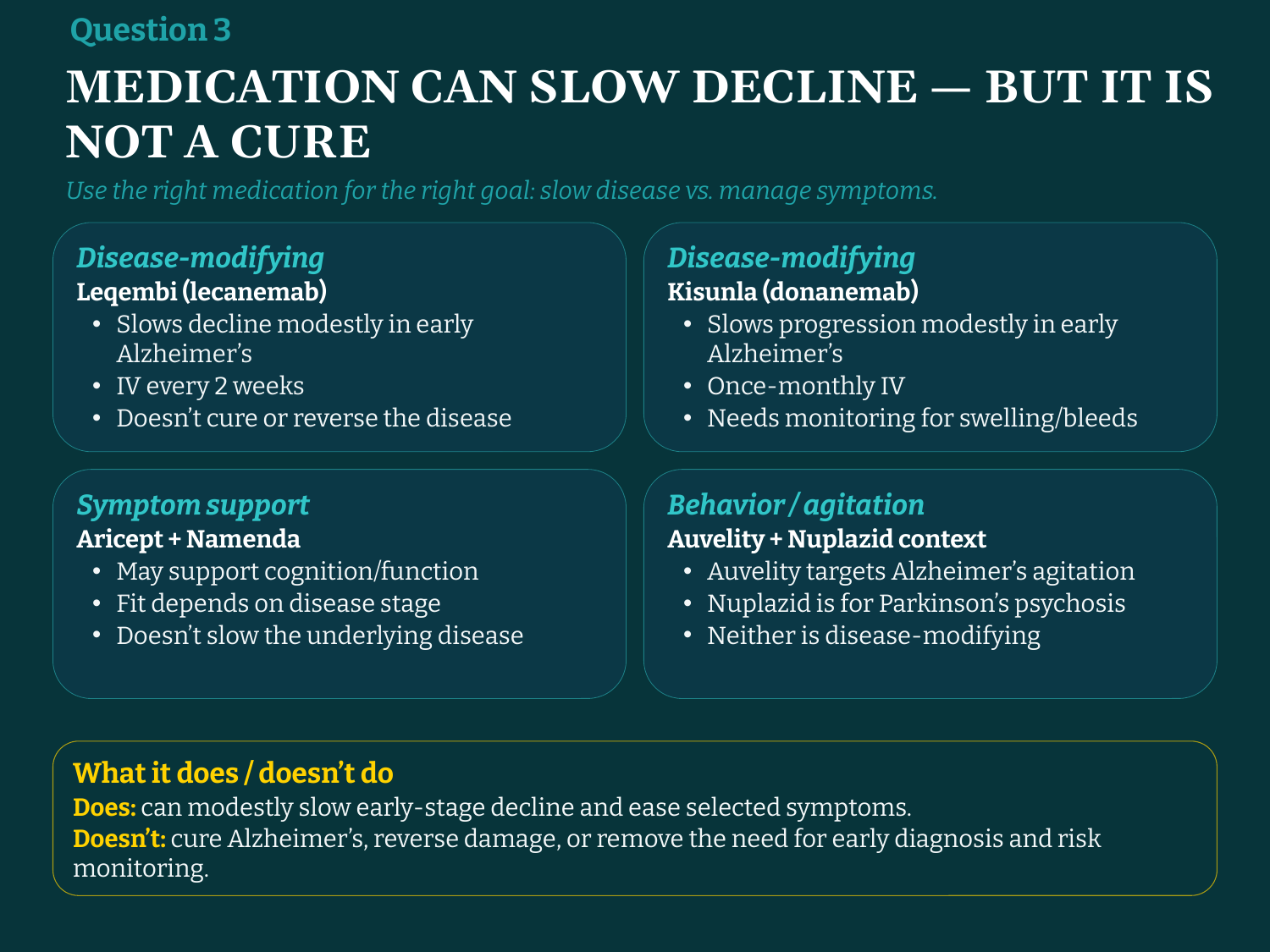

Question 3
MEDICATION CAN SLOW DECLINE — BUT IT IS NOT A CURE
Use the right medication for the right goal: slow disease vs. manage symptoms.
Disease-modifying
Leqembi (lecanemab)
Slows decline modestly in early Alzheimer’s
IV every 2 weeks
Doesn’t cure or reverse the disease
Disease-modifying
Kisunla (donanemab)
Slows progression modestly in early Alzheimer’s
Once-monthly IV
Needs monitoring for swelling/bleeds
Symptom support
Aricept + Namenda
May support cognition/function
Fit depends on disease stage
Doesn’t slow the underlying disease
Behavior / agitation
Auvelity + Nuplazid context
Auvelity targets Alzheimer’s agitation
Nuplazid is for Parkinson’s psychosis
Neither is disease-modifying
What it does / doesn’t do
Does: can modestly slow early-stage decline and ease selected symptoms.
Doesn’t: cure Alzheimer’s, reverse damage, or remove the need for early diagnosis and risk monitoring.